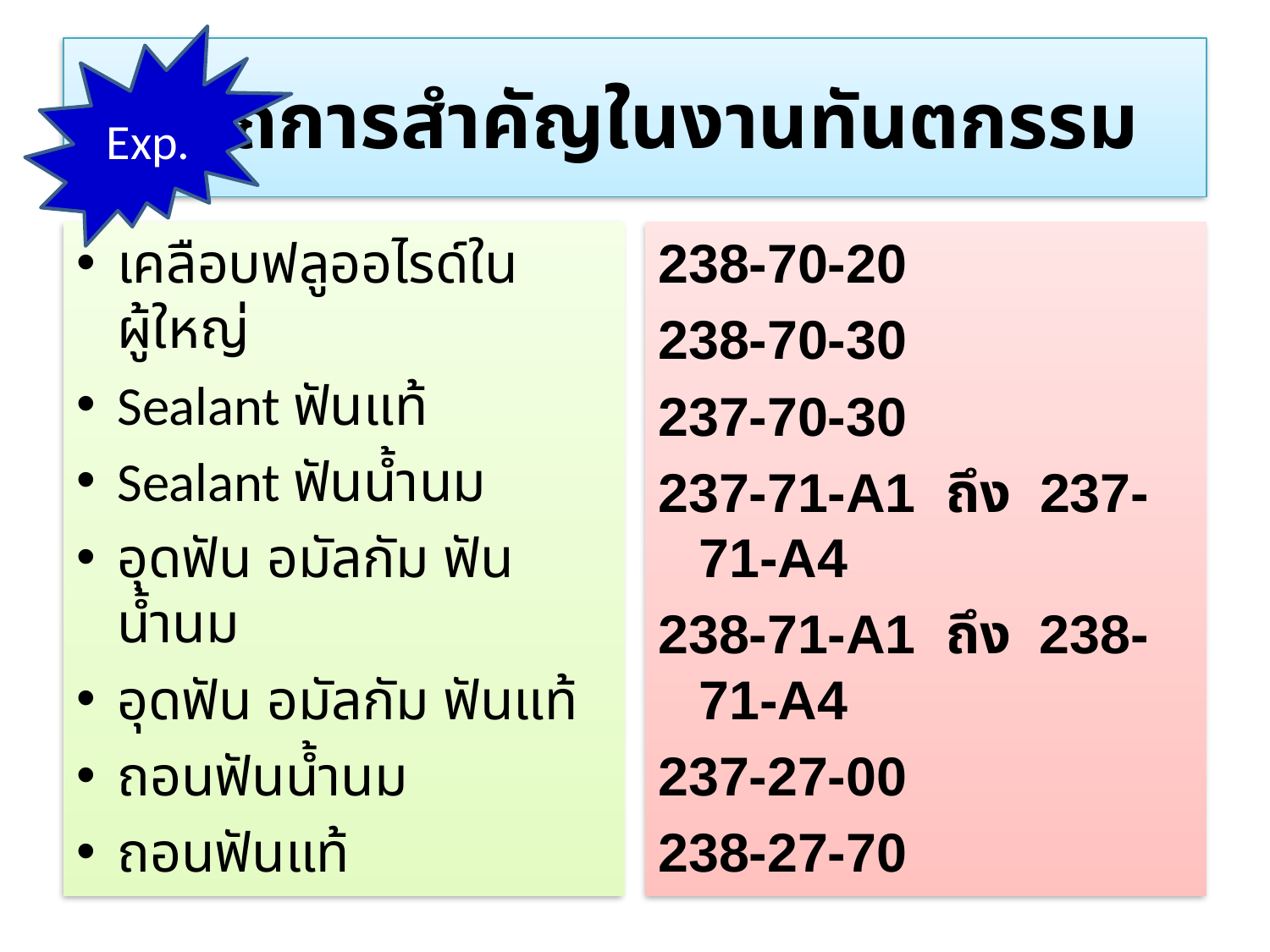

Exp.
# หัตถการสำคัญในงานทันตกรรม
เคลือบฟลูออไรด์ในผู้ใหญ่
Sealant ฟันแท้
Sealant ฟันน้ำนม
อุดฟัน อมัลกัม ฟันน้ำนม
อุดฟัน อมัลกัม ฟันแท้
ถอนฟันน้ำนม
ถอนฟันแท้

238-70-20
238-70-30
237-70-30
237-71-A1  ถึง  237-71-A4
238-71-A1  ถึง  238-71-A4
237-27-00
238-27-70